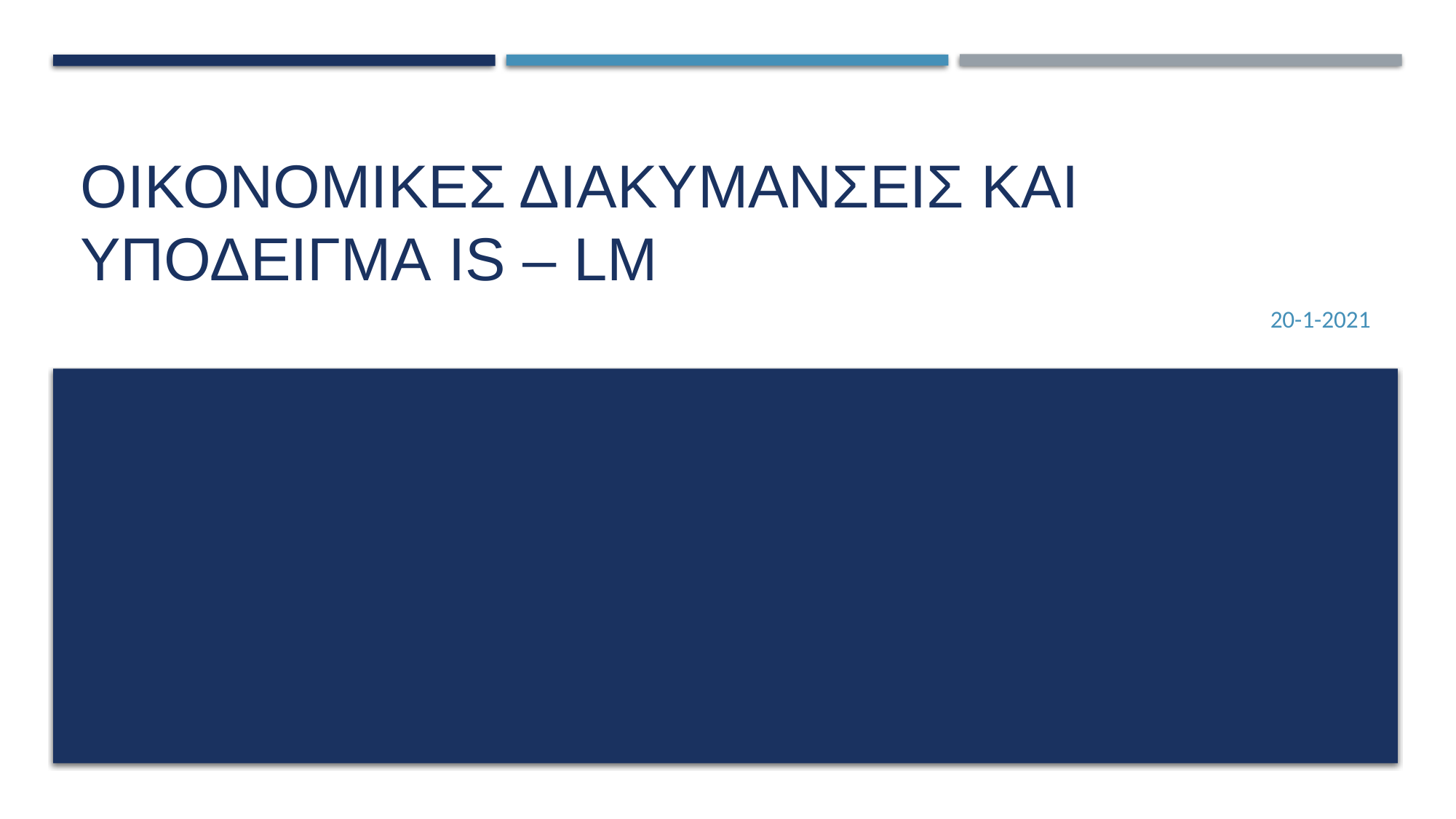

# ΟΙΚΟΝΟΜΙΚΕΣ ΔΙΑΚΥΜΑΝΣΕΙΣ ΚΑΙ ΥΠΟΔΕΙΓΜΑ IS – LM
20-1-2021